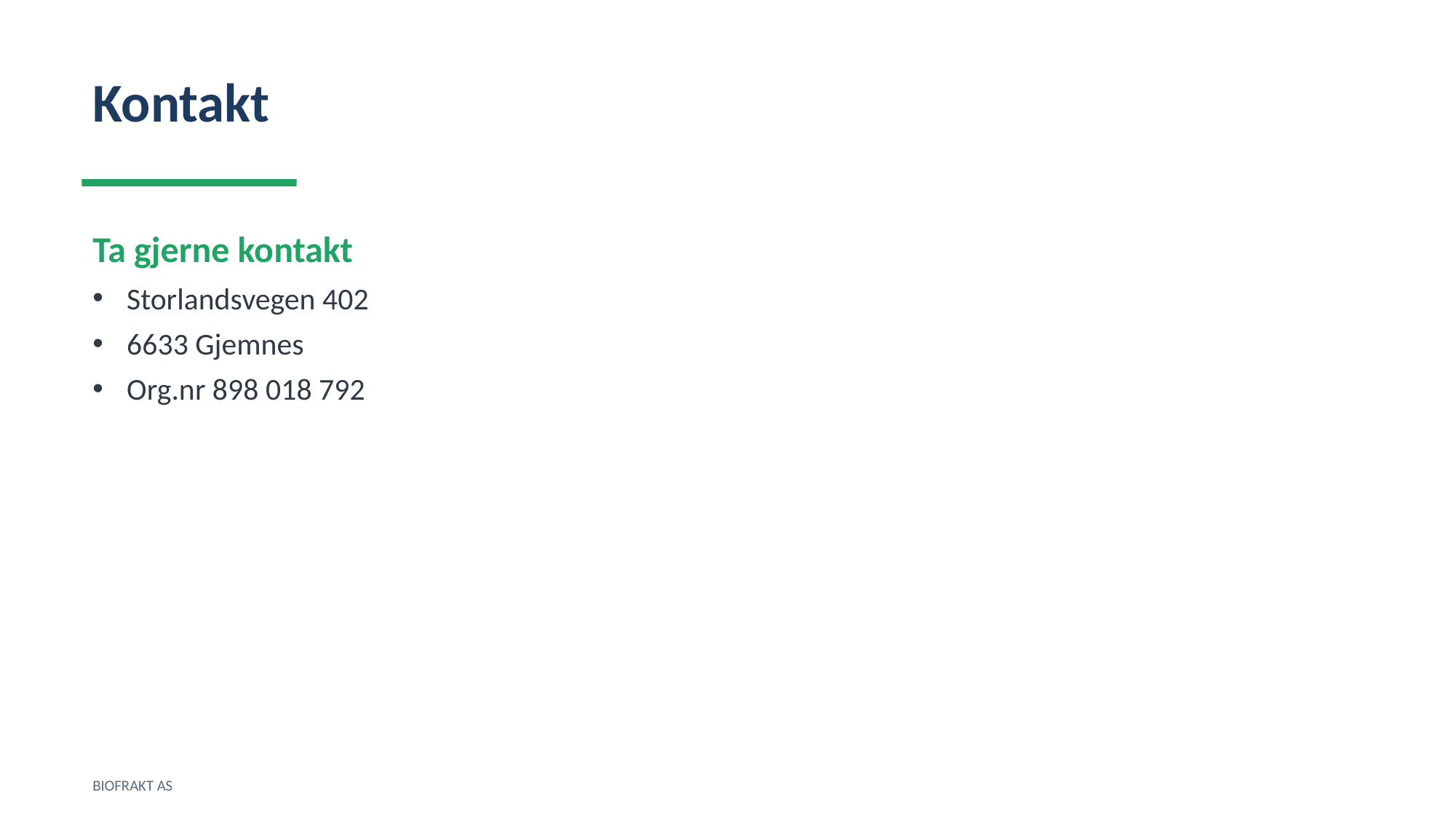

Kontakt

Ta gjerne kontakt
Storlandsvegen 402
6633 Gjemnes
Org.nr 898 018 792
BIOFRAKT AS